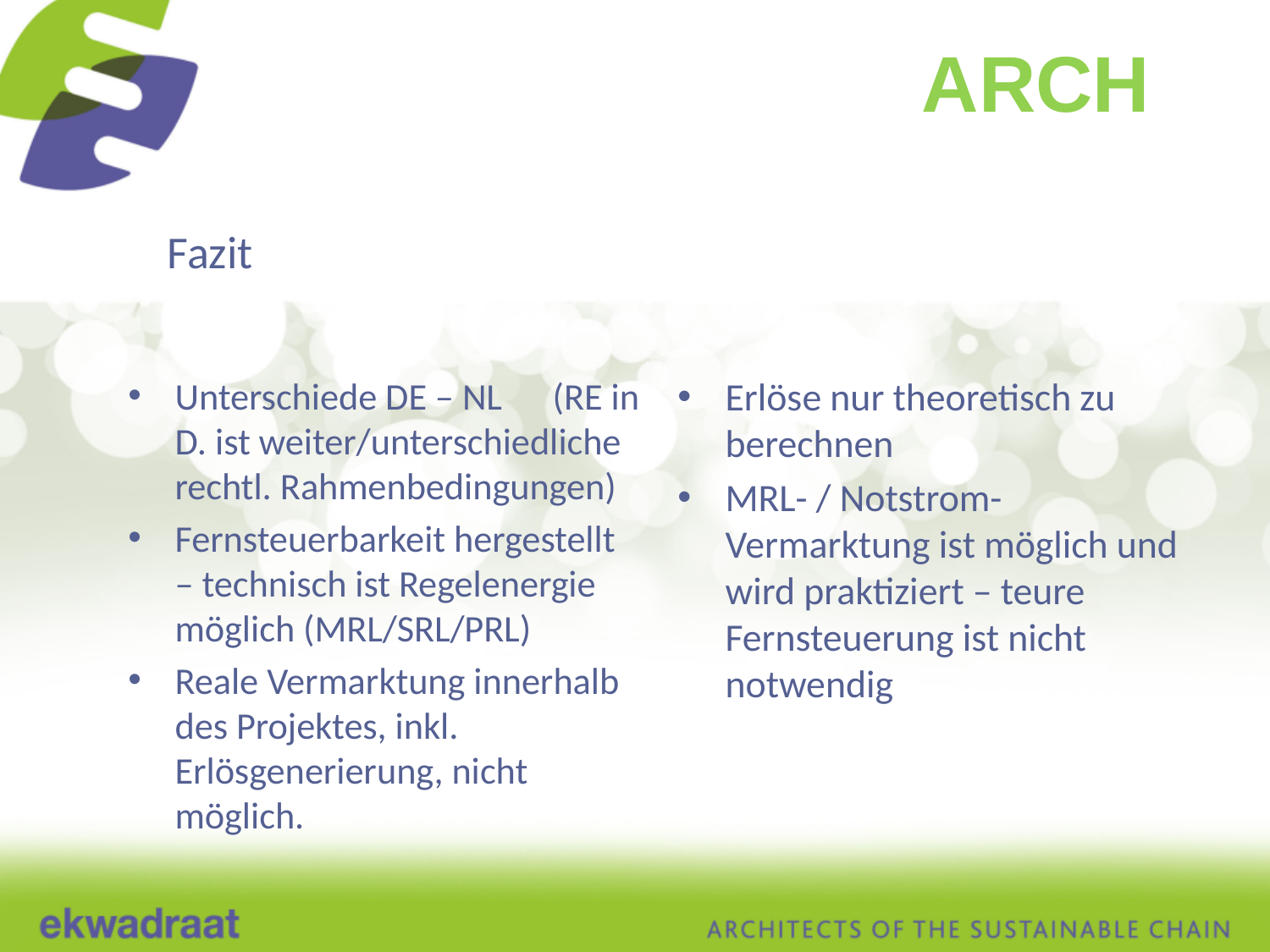

ARCH
# Fazit
Unterschiede DE – NL      (RE in D. ist weiter/unterschiedliche rechtl. Rahmenbedingungen)
Fernsteuerbarkeit hergestellt – technisch ist Regelenergie möglich (MRL/SRL/PRL)
Reale Vermarktung innerhalb des Projektes, inkl. Erlösgenerierung, nicht möglich.
Erlöse nur theoretisch zu berechnen
MRL- / Notstrom- Vermarktung ist möglich und wird praktiziert – teure Fernsteuerung ist nicht notwendig